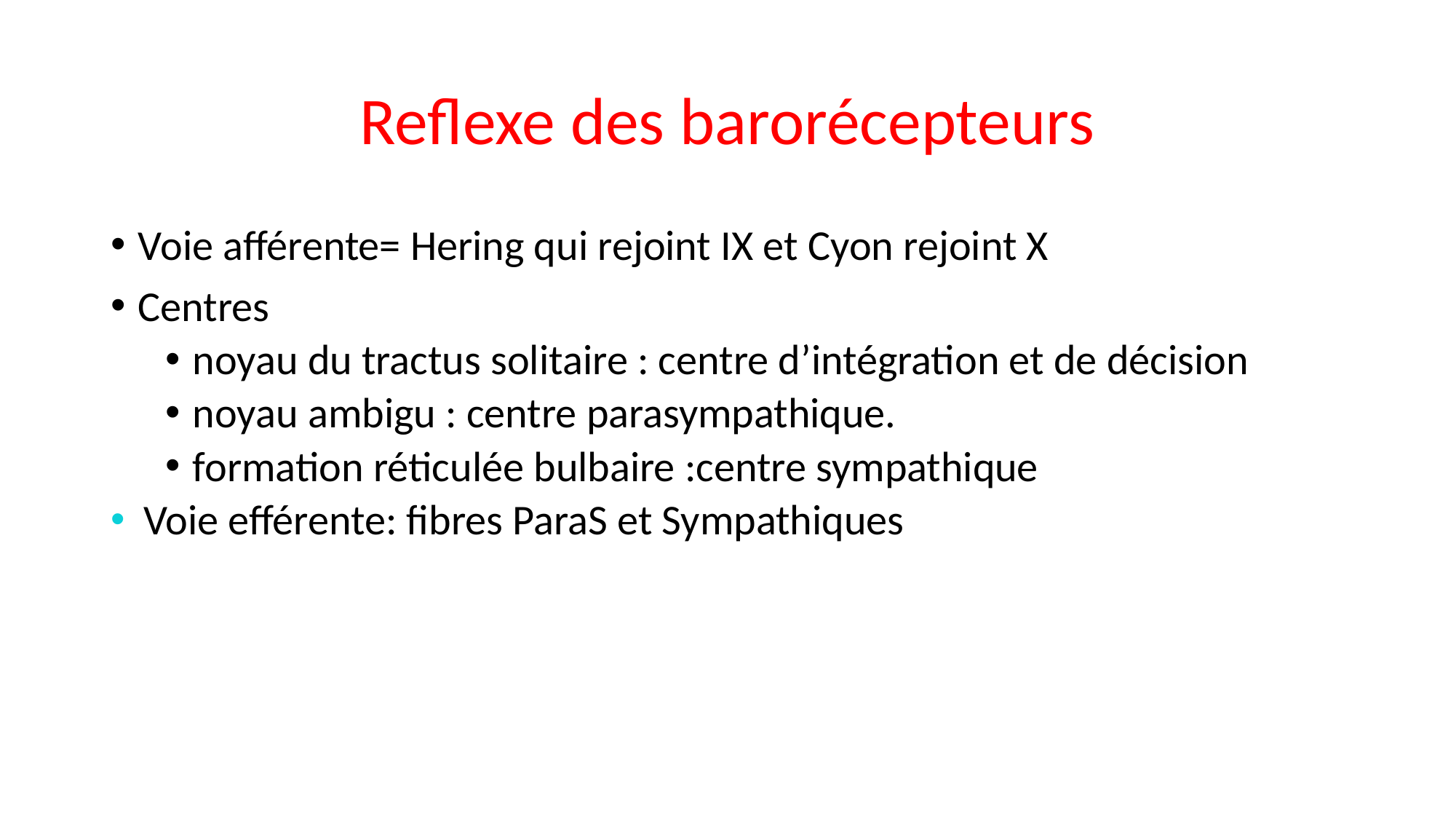

# Reflexe des barorécepteurs
Voie afférente= Hering qui rejoint IX et Cyon rejoint X
Centres
noyau du tractus solitaire : centre d’intégration et de décision
noyau ambigu : centre parasympathique.
formation réticulée bulbaire :centre sympathique
Voie efférente: fibres ParaS et Sympathiques